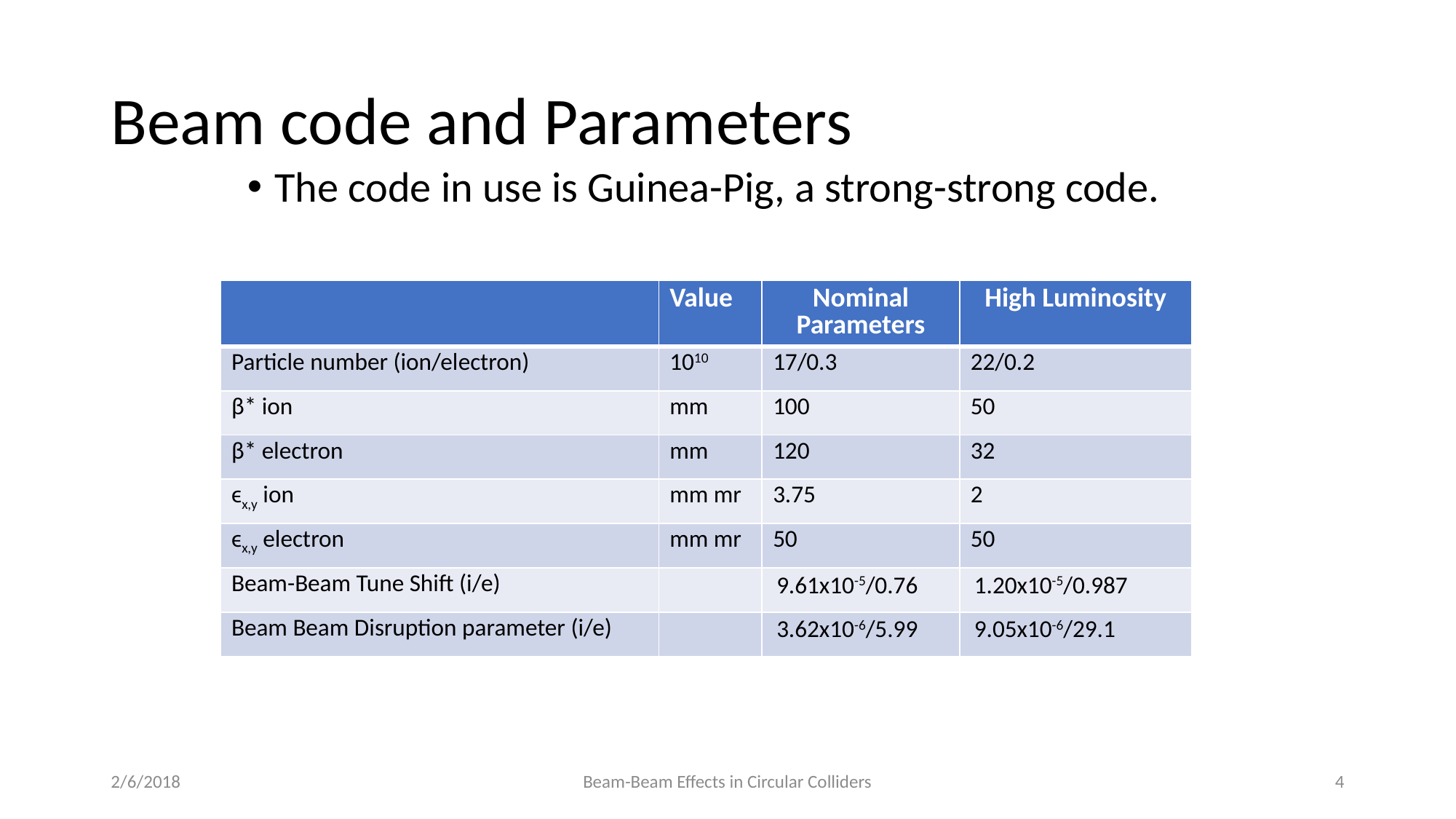

# Beam code and Parameters
The code in use is Guinea-Pig, a strong-strong code.
|  | Value | Nominal Parameters | High Luminosity |
| --- | --- | --- | --- |
| Particle number (ion/electron) | 1010 | 17/0.3 | 22/0.2 |
| β\* ion | mm | 100 | 50 |
| β\* electron | mm | 120 | 32 |
| ϵx,y ion | mm mr | 3.75 | 2 |
| ϵx,y electron | mm mr | 50 | 50 |
| Beam-Beam Tune Shift (i/e) |  | 9.61x10-5/0.76 | 1.20x10-5/0.987 |
| Beam Beam Disruption parameter (i/e) |  | 3.62x10-6/5.99 | 9.05x10-6/29.1 |
2/6/2018
Beam-Beam Effects in Circular Colliders
4